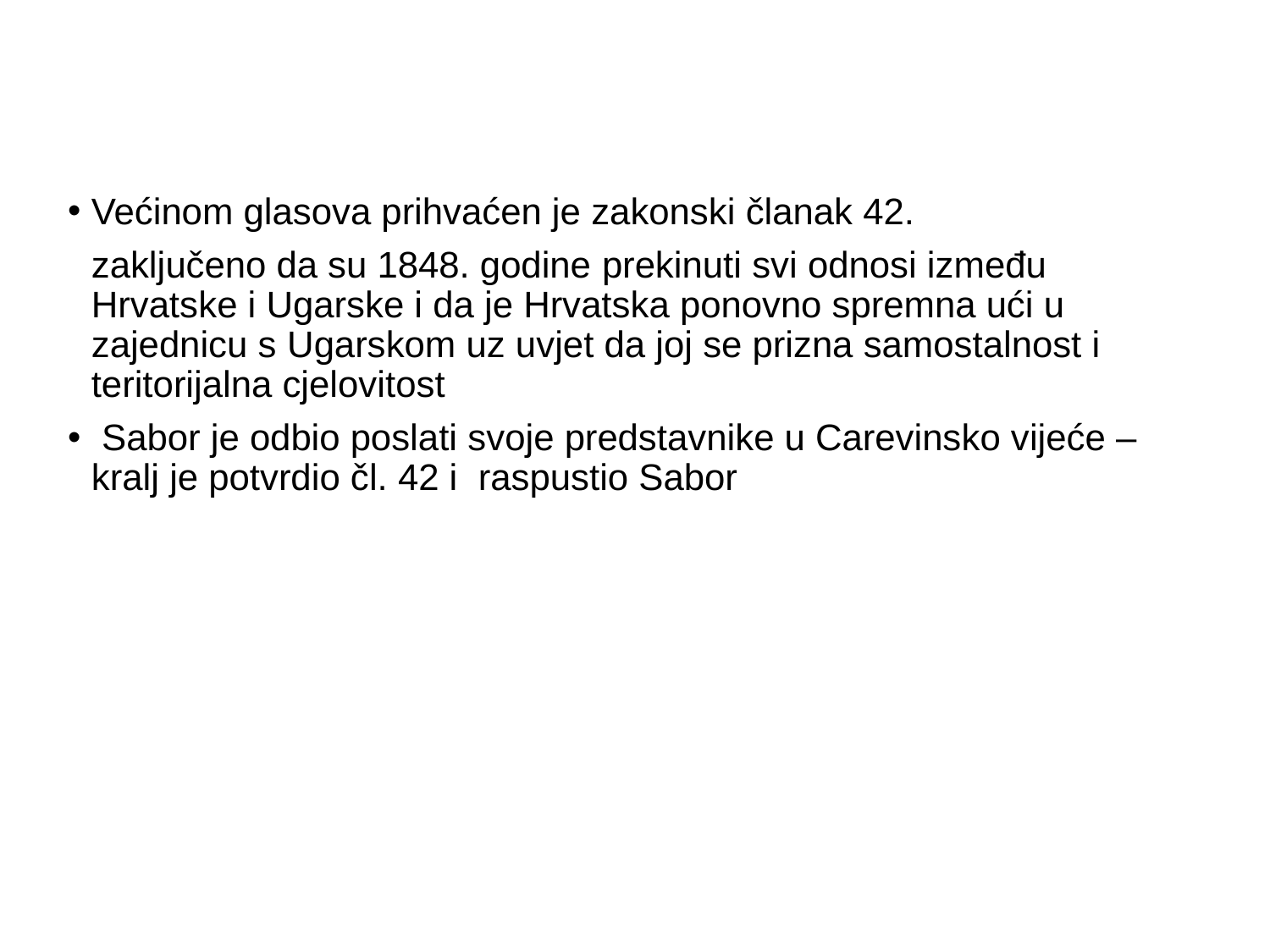

Većinom glasova prihvaćen je zakonski članak 42.
	zaključeno da su 1848. godine prekinuti svi odnosi između Hrvatske i Ugarske i da je Hrvatska ponovno spremna ući u zajednicu s Ugarskom uz uvjet da joj se prizna samostalnost i teritorijalna cjelovitost
 Sabor je odbio poslati svoje predstavnike u Carevinsko vijeće – kralj je potvrdio čl. 42 i  raspustio Sabor